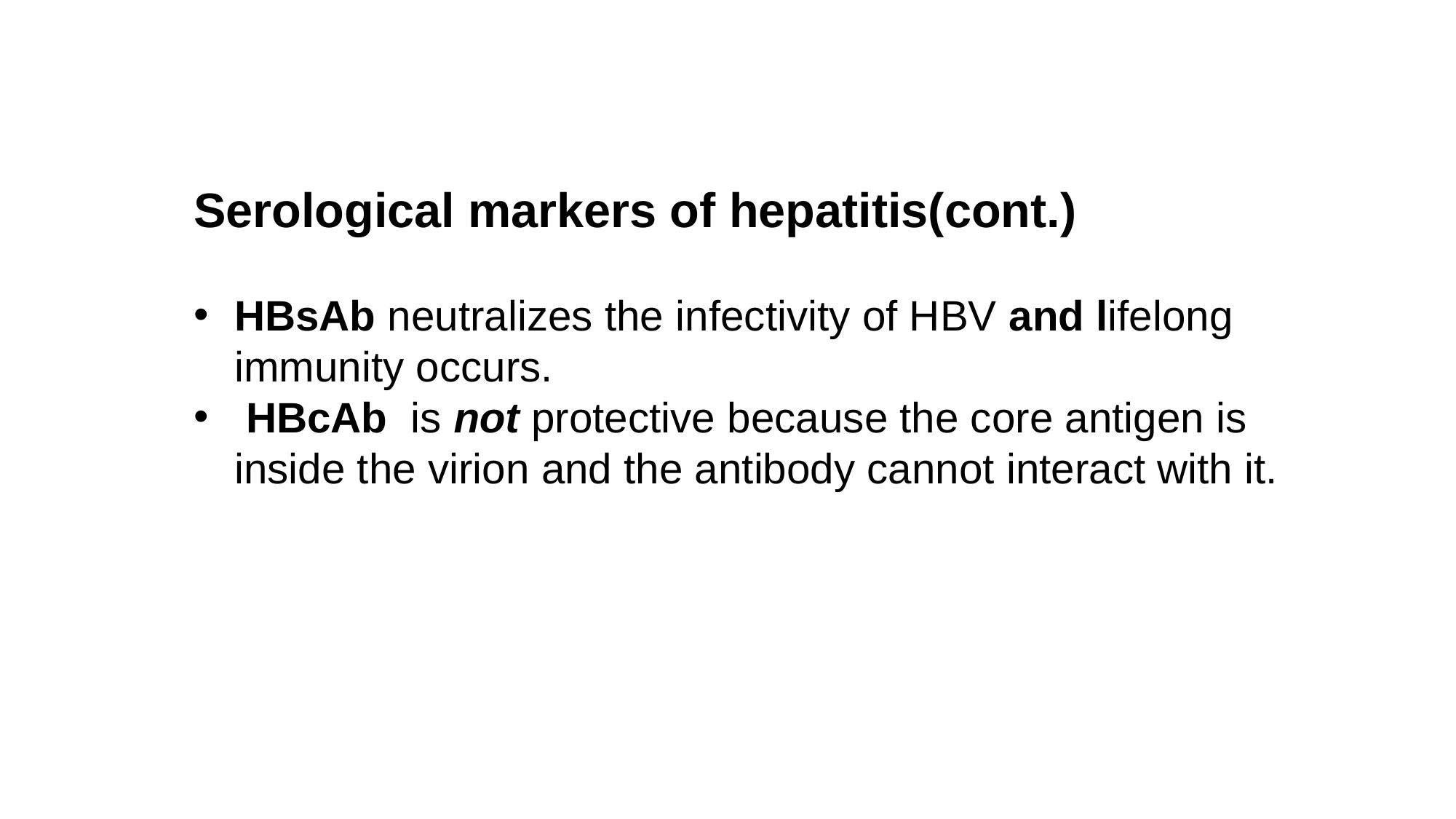

Serological markers of hepatitis(cont.)

HBsAb neutralizes the infectivity of HBV and lifelong immunity occurs.
 HBcAb  is not protective because the core antigen is inside the virion and the antibody cannot interact with it.